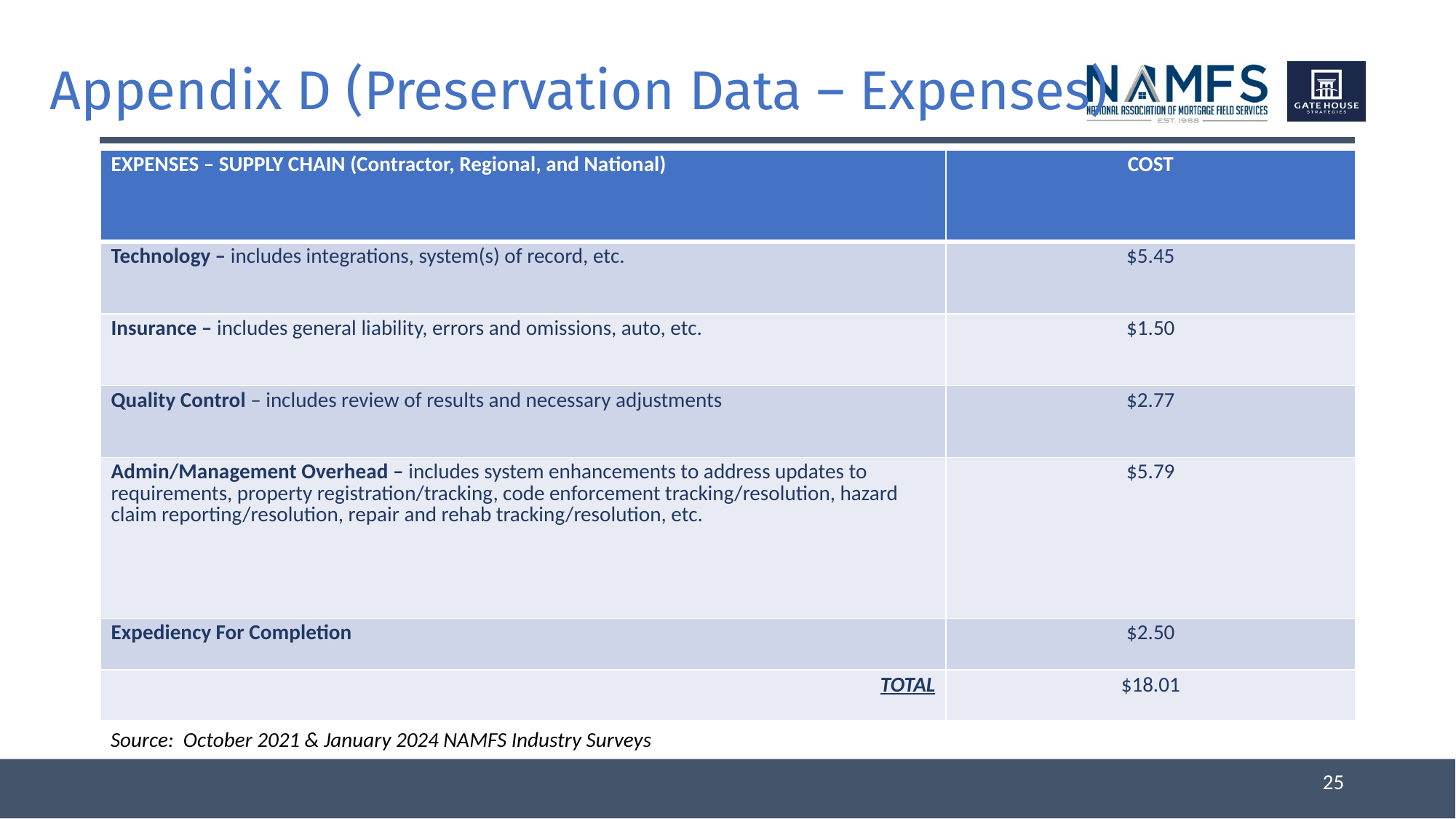

# Appendix D (Preservation Data – Expenses)
| EXPENSES – SUPPLY CHAIN (Contractor, Regional, and National) | COST |
| --- | --- |
| Technology – includes integrations, system(s) of record, etc. | $5.45 |
| Insurance – includes general liability, errors and omissions, auto, etc. | $1.50 |
| Quality Control – includes review of results and necessary adjustments | $2.77 |
| Admin/Management Overhead – includes system enhancements to address updates to requirements, property registration/tracking, code enforcement tracking/resolution, hazard claim reporting/resolution, repair and rehab tracking/resolution, etc. | $5.79 |
| Expediency For Completion | $2.50 |
| TOTAL | $18.01 |
Source:  October 2021 & January 2024 NAMFS Industry Surveys
25